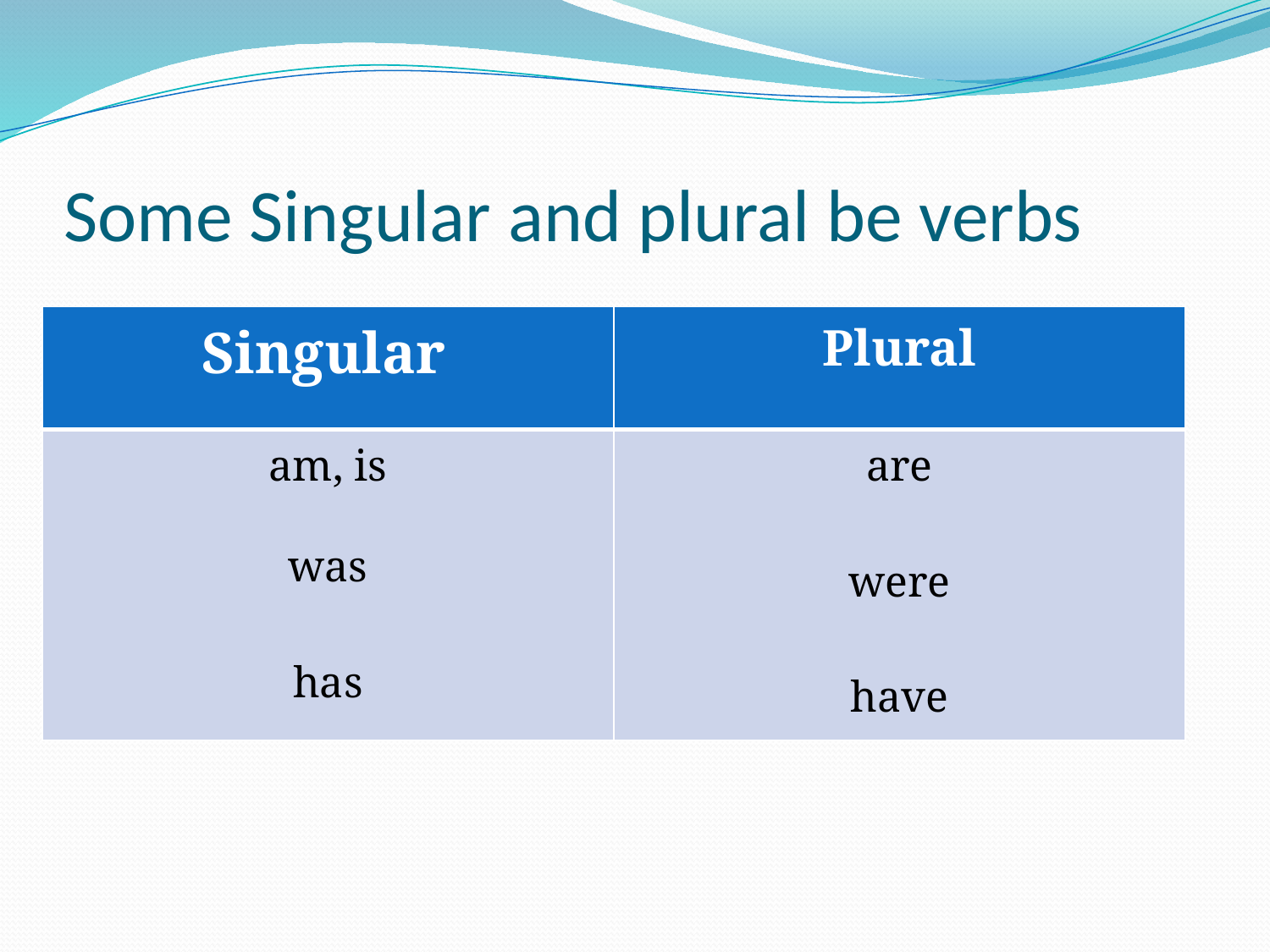

# Some Singular and plural be verbs
| Singular | Plural |
| --- | --- |
| am, is was has | are were have |